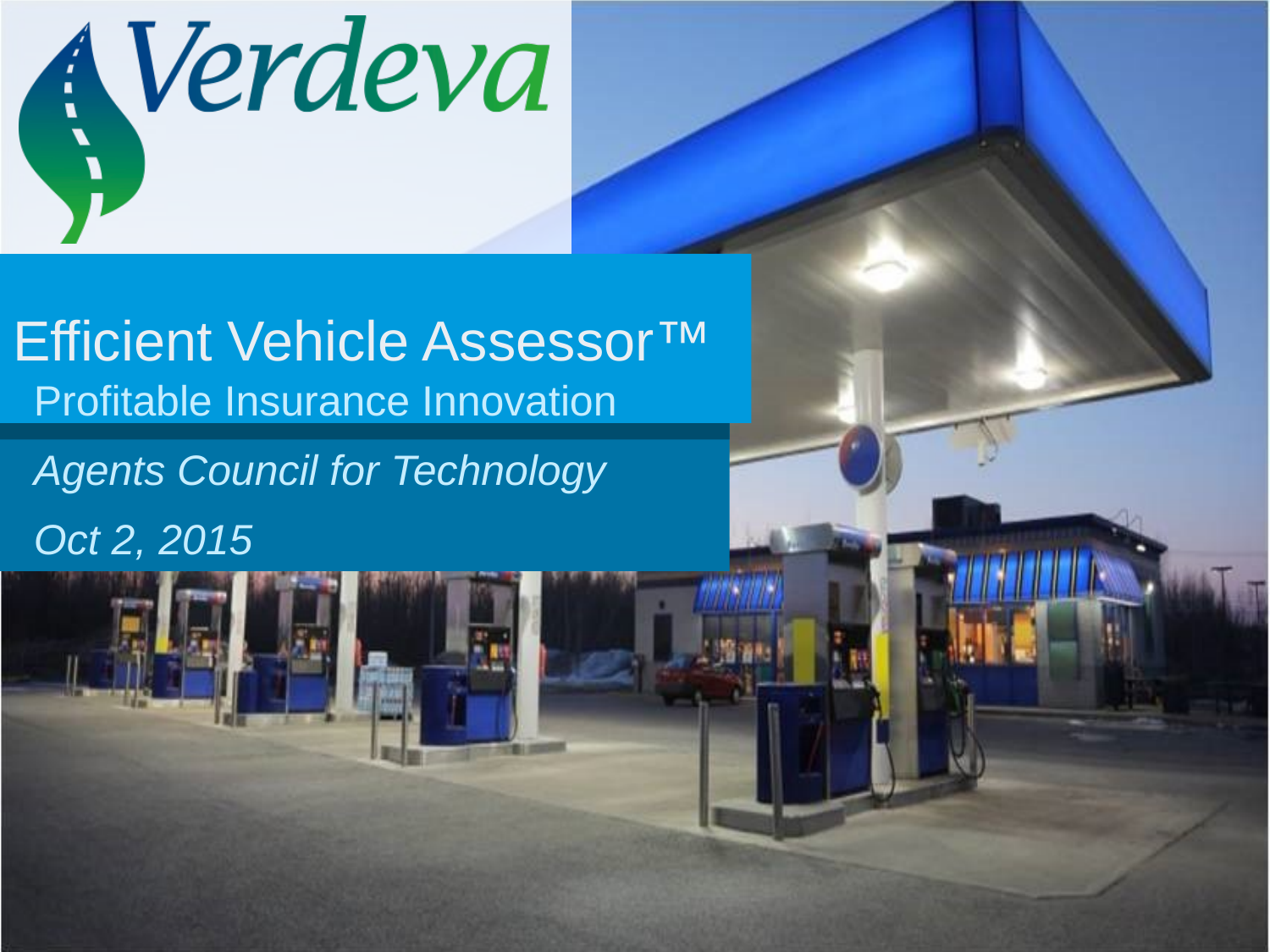

# Efficient Vehicle Assessor™
Profitable Insurance Innovation
Agents Council for Technology
Oct 2, 2015